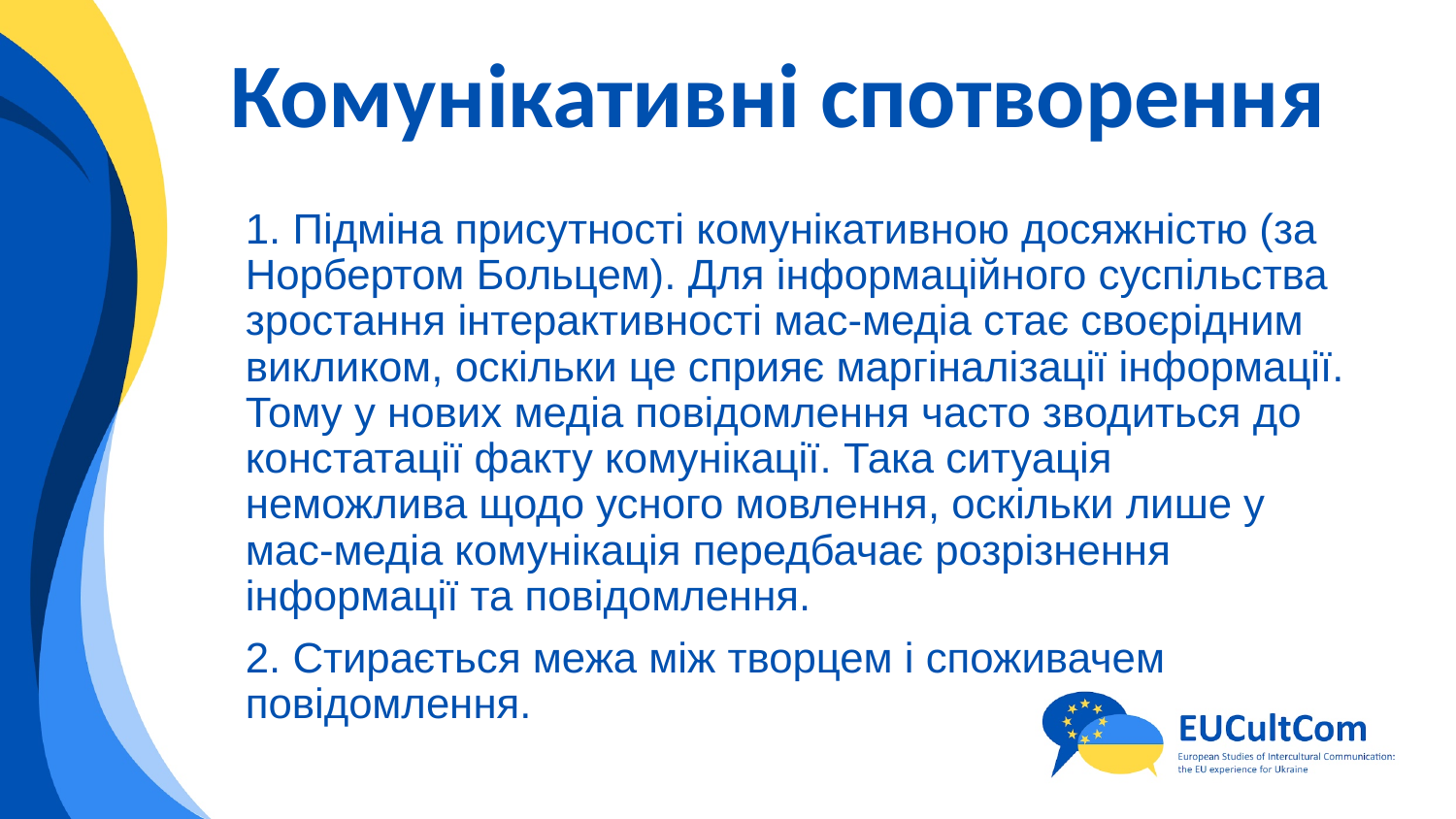

# Комунікативні спотворення
1. Підміна присутності комунікативною досяжністю (за Норбертом Больцем). Для інформаційного суспільства зростання інтерактивності мас-медіа стає своєрідним викликом, оскільки це сприяє маргіналізації інформації. Тому у нових медіа повідомлення часто зводиться до констатації факту комунікації. Така ситуація неможлива щодо усного мовлення, оскільки лише у мас-медіа комунікація передбачає розрізнення інформації та повідомлення.
2. Стирається межа між творцем і споживачем повідомлення.